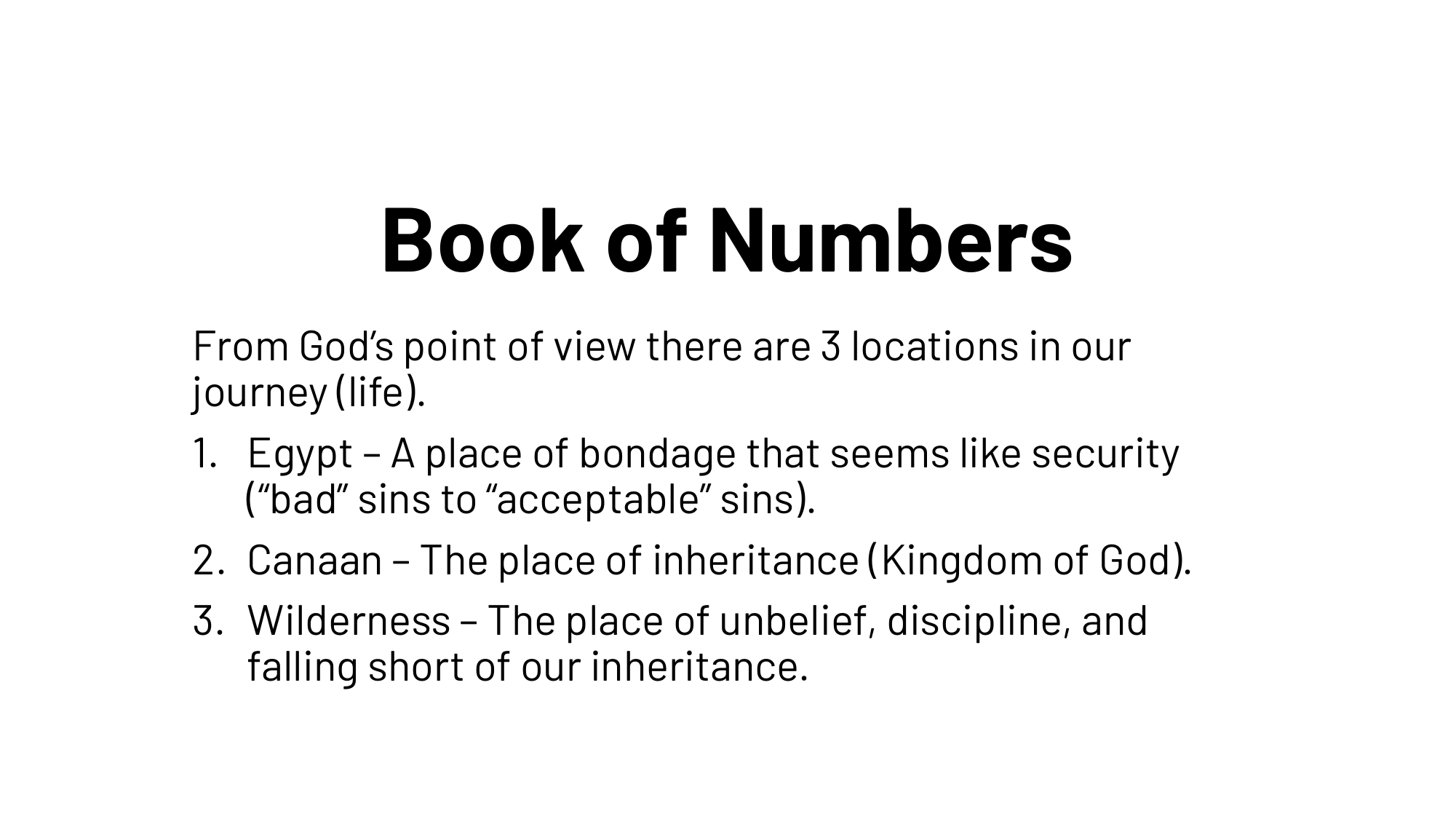

# Book of Numbers
From God’s point of view there are 3 locations in our journey (life).
Egypt – A place of bondage that seems like security (“bad” sins to “acceptable” sins).
Canaan – The place of inheritance (Kingdom of God).
Wilderness – The place of unbelief, discipline, and falling short of our inheritance.